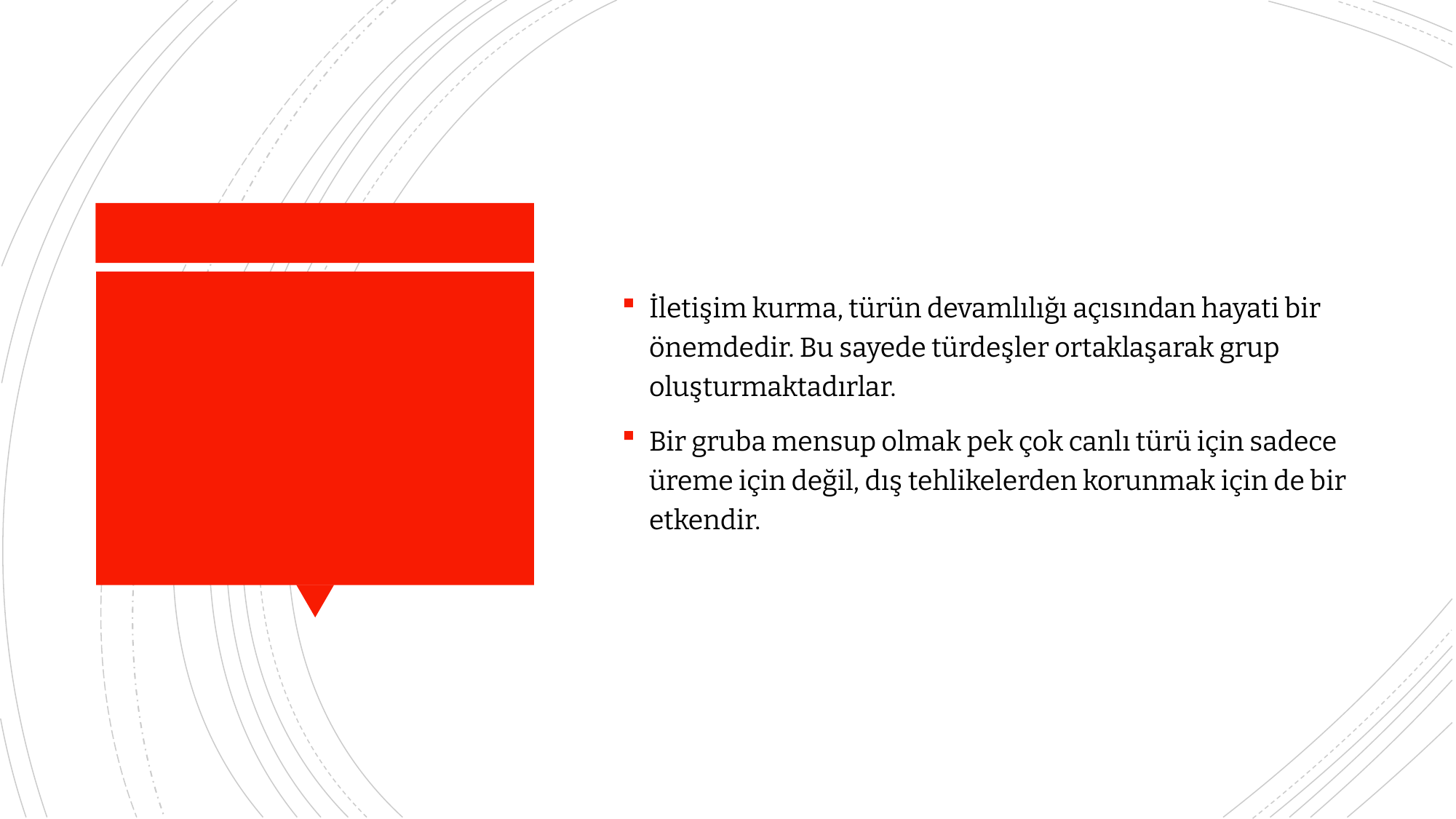

İletişim kurma, türün devamlılığı açısından hayati bir önemdedir. Bu sayede türdeşler ortaklaşarak grup oluşturmaktadırlar.
Bir gruba mensup olmak pek çok canlı türü için sadece üreme için değil, dış tehlikelerden korunmak için de bir etkendir.
#